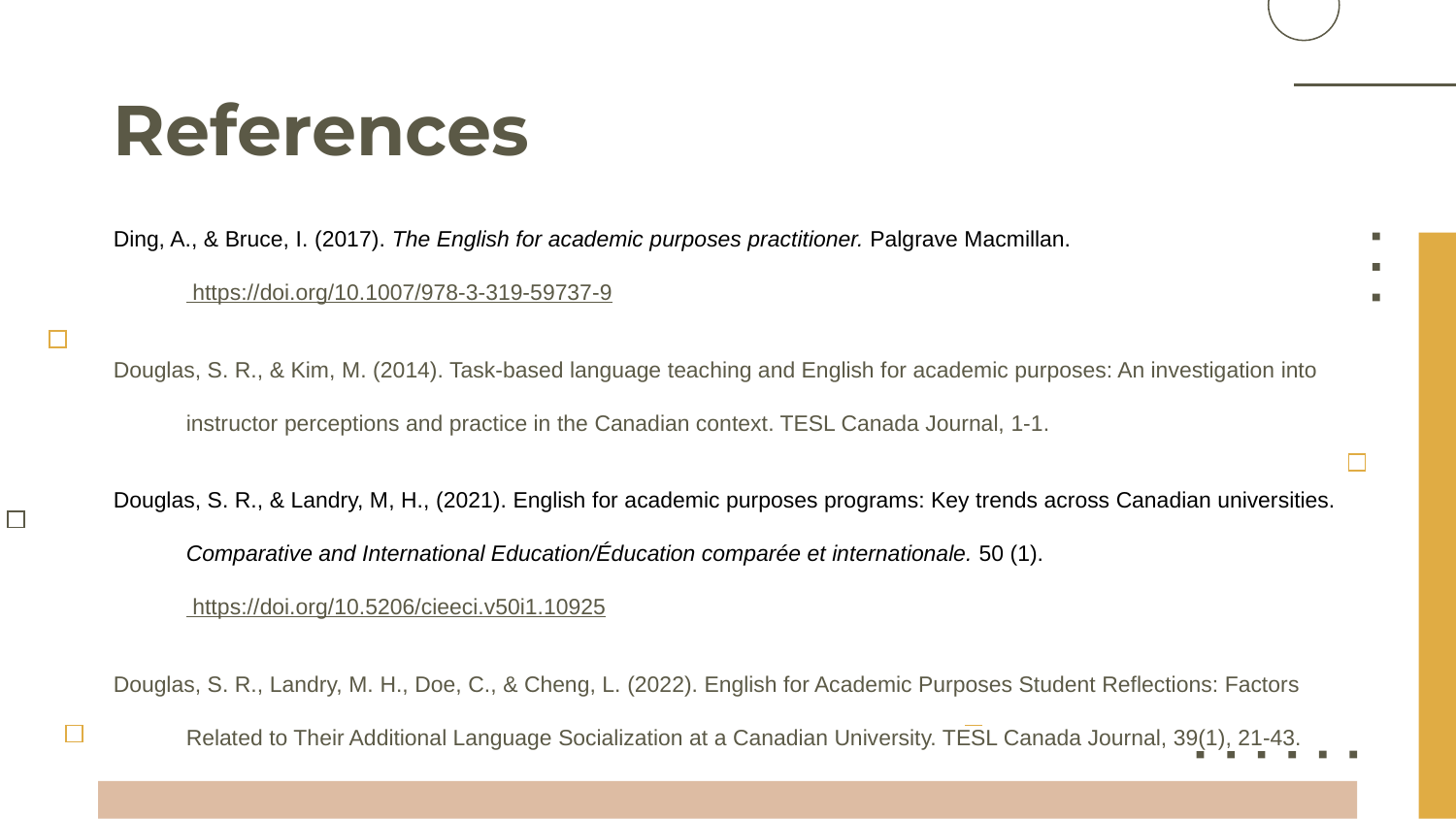

# References
Ding, A., & Bruce, I. (2017). The English for academic purposes practitioner. Palgrave Macmillan. https://doi.org/10.1007/978-3-319-59737-9
Douglas, S. R., & Kim, M. (2014). Task-based language teaching and English for academic purposes: An investigation into instructor perceptions and practice in the Canadian context. TESL Canada Journal, 1-1.
Douglas, S. R., & Landry, M, H., (2021). English for academic purposes programs: Key trends across Canadian universities. Comparative and International Education/Éducation comparée et internationale. 50 (1). https://doi.org/10.5206/cieeci.v50i1.10925
Douglas, S. R., Landry, M. H., Doe, C., & Cheng, L. (2022). English for Academic Purposes Student Reflections: Factors Related to Their Additional Language Socialization at a Canadian University. TESL Canada Journal, 39(1), 21-43.